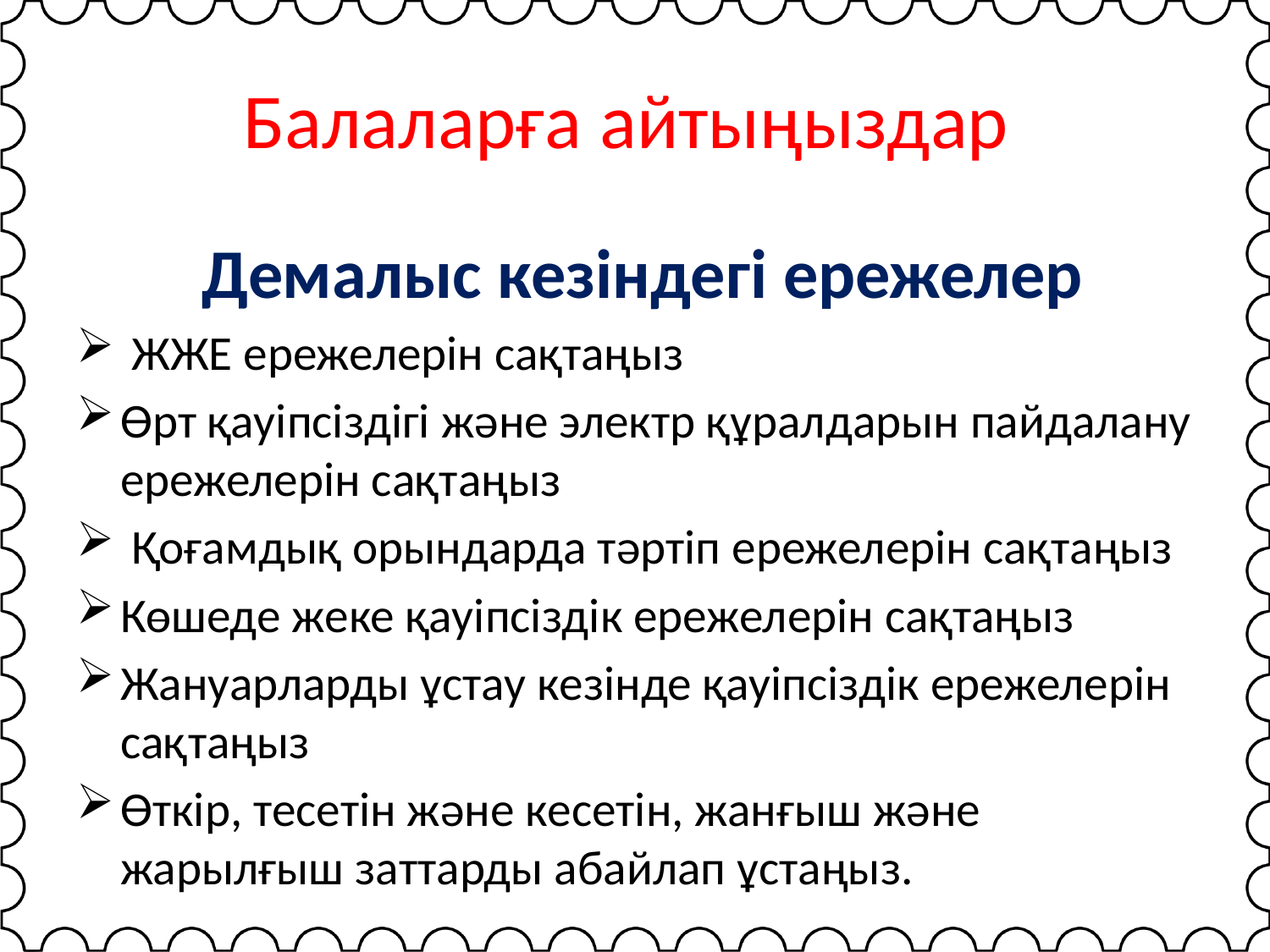

# Балаларға айтыңыздар
 Демалыс кезіндегі ережелер
 ЖЖЕ ережелерін сақтаңыз
Өрт қауіпсіздігі және электр құралдарын пайдалану ережелерін сақтаңыз
 Қоғамдық орындарда тәртіп ережелерін сақтаңыз
Көшеде жеке қауіпсіздік ережелерін сақтаңыз
Жануарларды ұстау кезінде қауіпсіздік ережелерін сақтаңыз
Өткір, тесетін және кесетін, жанғыш және жарылғыш заттарды абайлап ұстаңыз.